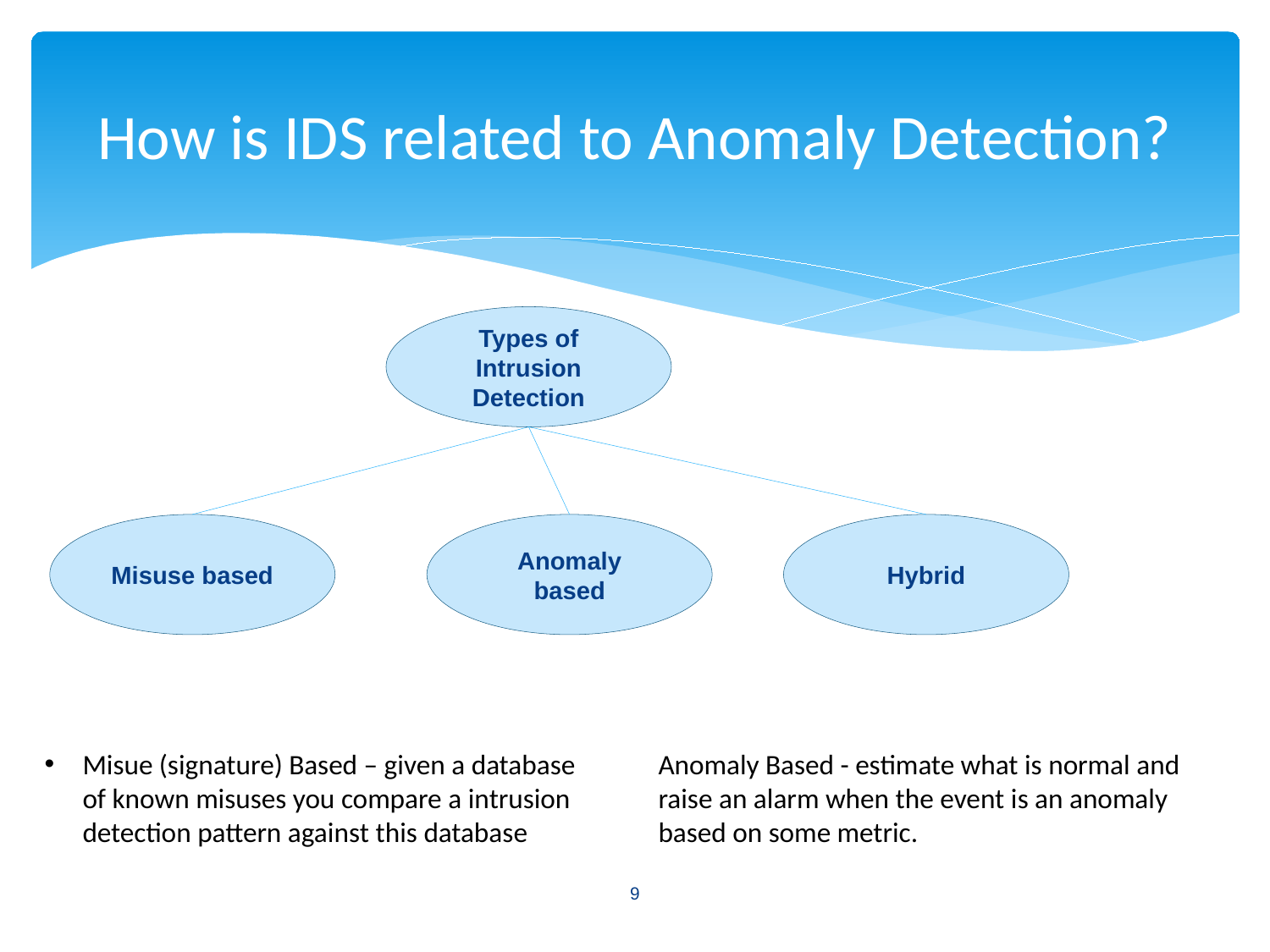

# How is IDS related to Anomaly Detection?
Types of Intrusion Detection
Misuse based
Anomaly based
Hybrid
Misue (signature) Based – given a database of known misuses you compare a intrusion detection pattern against this database
Anomaly Based - estimate what is normal and raise an alarm when the event is an anomaly based on some metric.
9